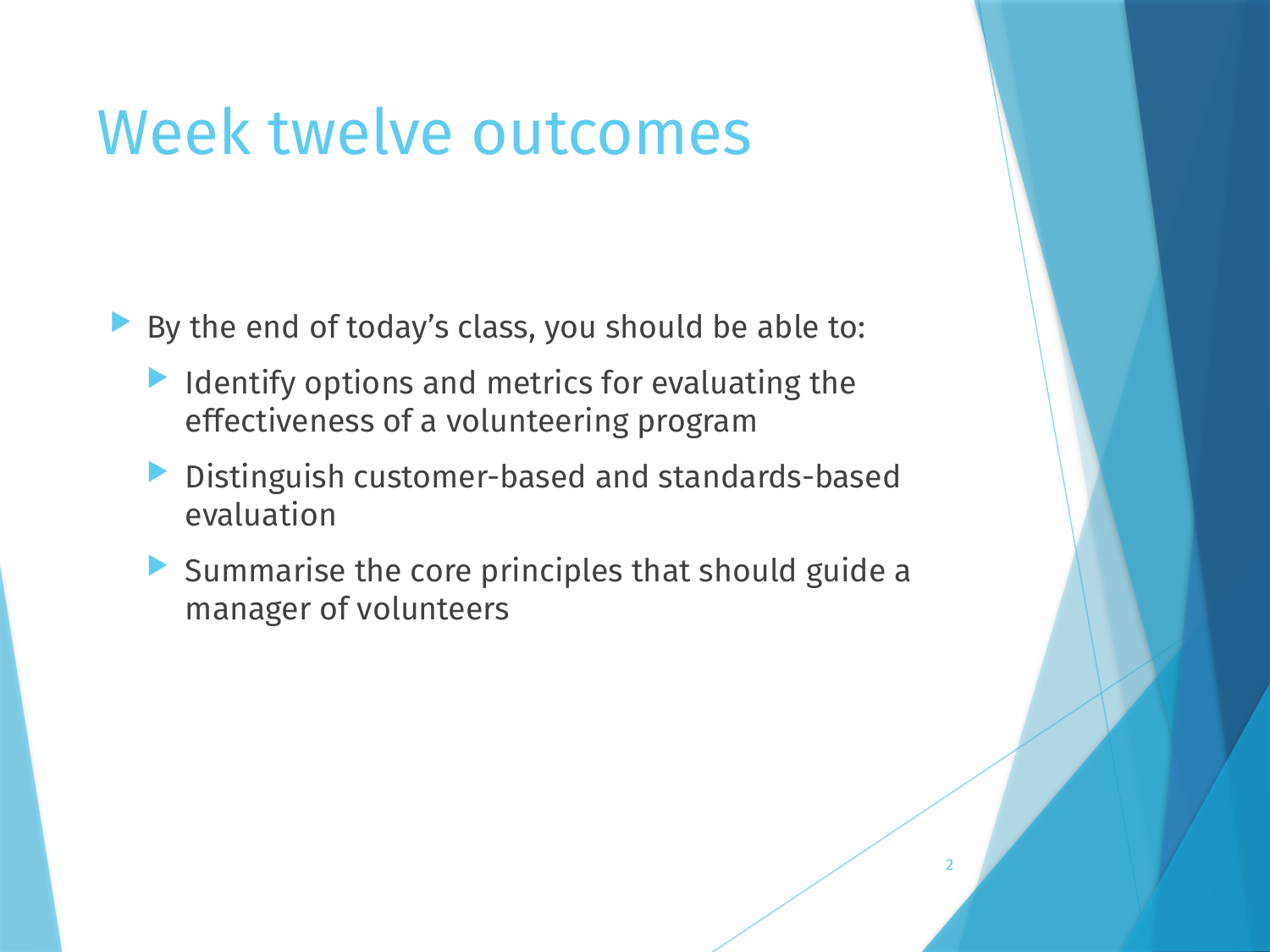

# Week twelve outcomes
By the end of today’s class, you should be able to:
Identify options and metrics for evaluating the effectiveness of a volunteering program
Distinguish customer-based and standards-based evaluation
Summarise the core principles that should guide a manager of volunteers

2